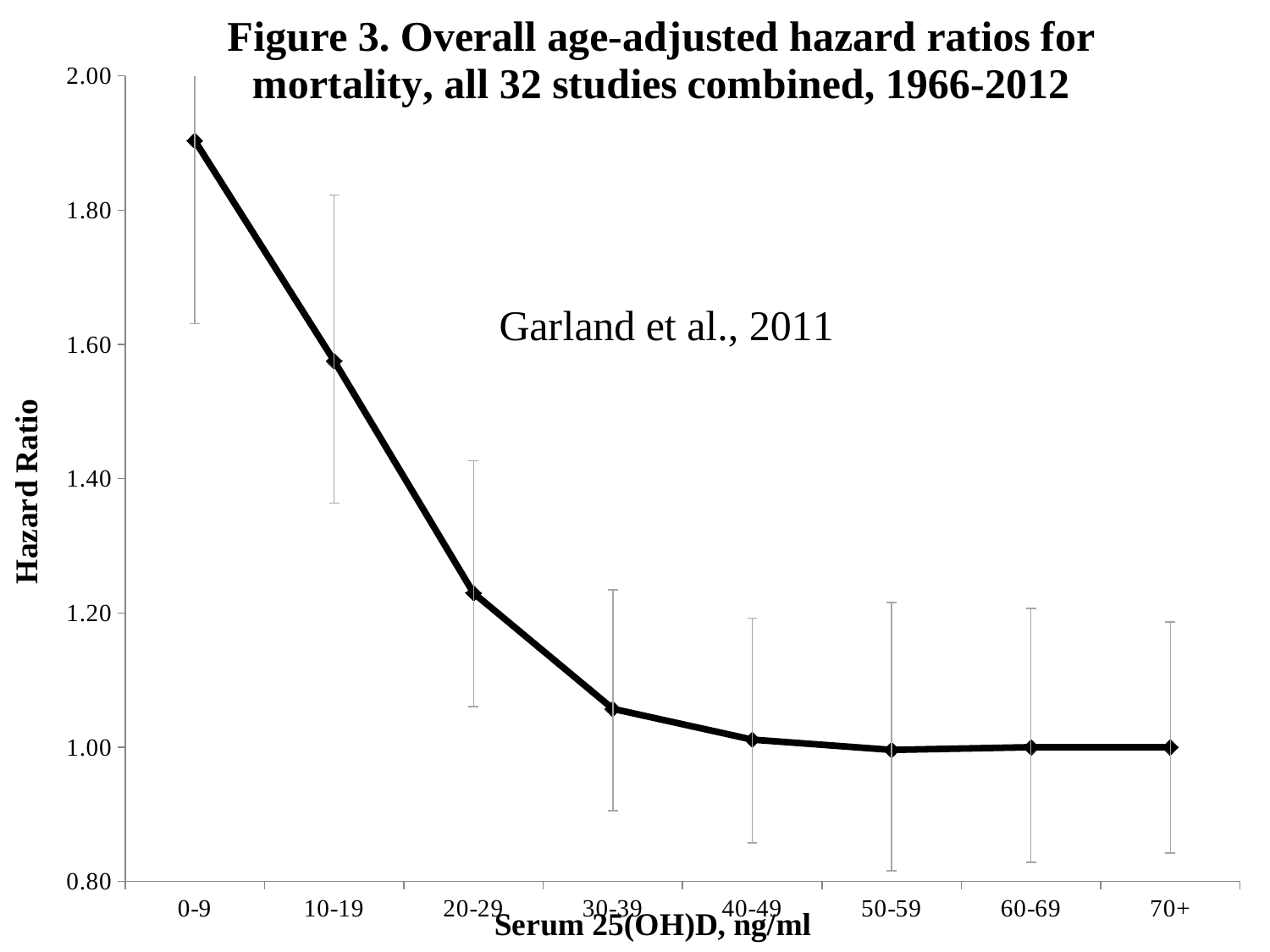

### Chart: Figure 3. Overall age-adjusted hazard ratios for mortality, all 32 studies combined, 1966-2012

| Category |  |
|---|---|
| 0-9 | 1.9035483870967738 |
| 10-19 | 1.5754838709677421 |
| 20-29 | 1.2296666666666658 |
| 30-39 | 1.057241379310345 |
| 40-49 | 1.011333333333333 |
| 50-59 | 0.996 |
| 60-69 | 1.0 |
| 70+ | 1.0 |